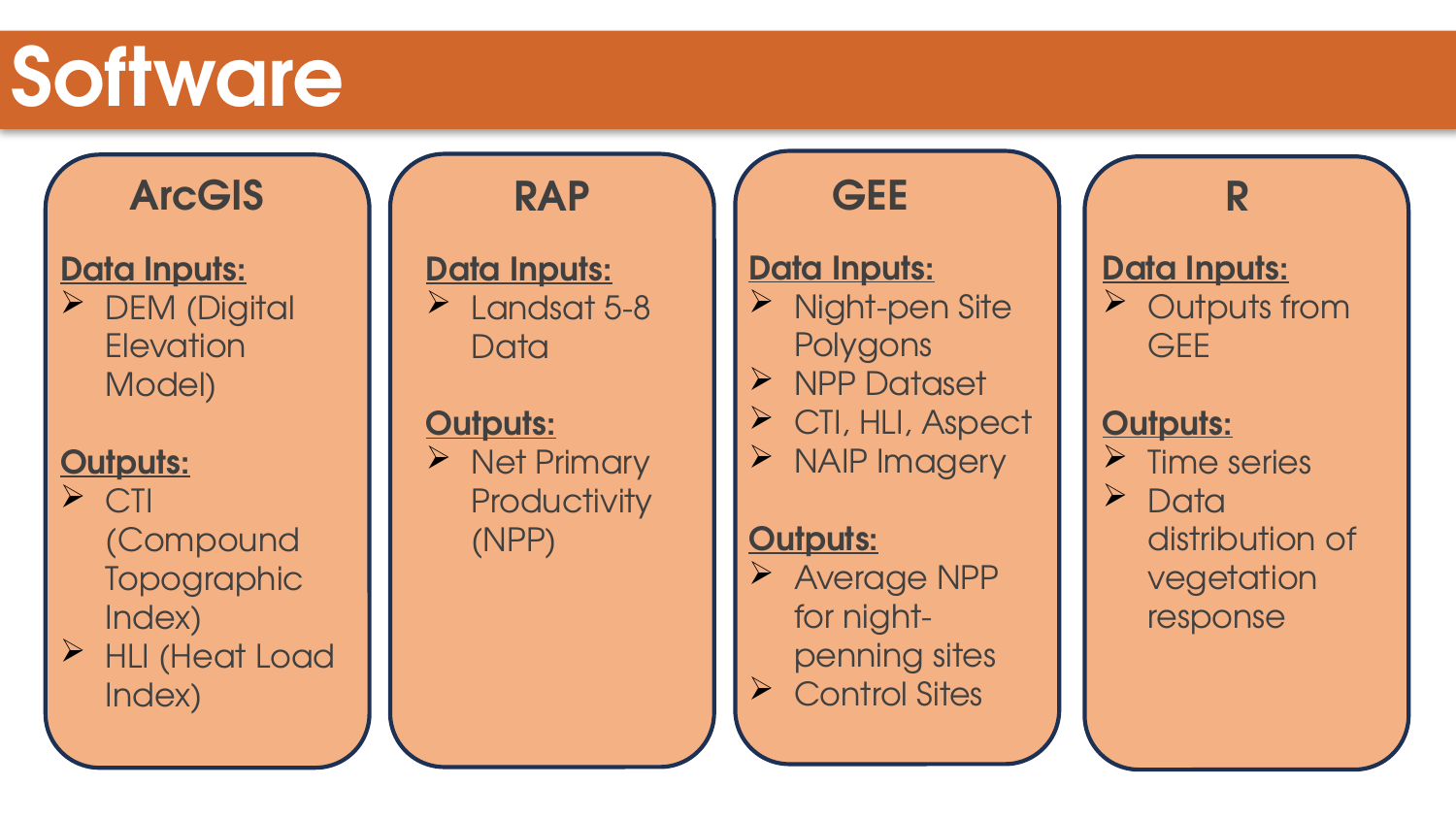

# Software

ArcGIS
GEE
RAP
R
Data Inputs:
Night-pen Site Polygons
NPP Dataset
CTI, HLI, Aspect
NAIP Imagery

Outputs:
Average NPP for night-penning sites
Control Sites

Data Inputs:
Outputs from GEE

Outputs:
Time series
Data distribution of vegetation response

Data Inputs:
DEM (Digital Elevation Model)

Outputs:
CTI (Compound Topographic Index)
HLI (Heat Load Index)

Data Inputs:
Landsat 5-8 Data

Outputs:
Net Primary Productivity (NPP)